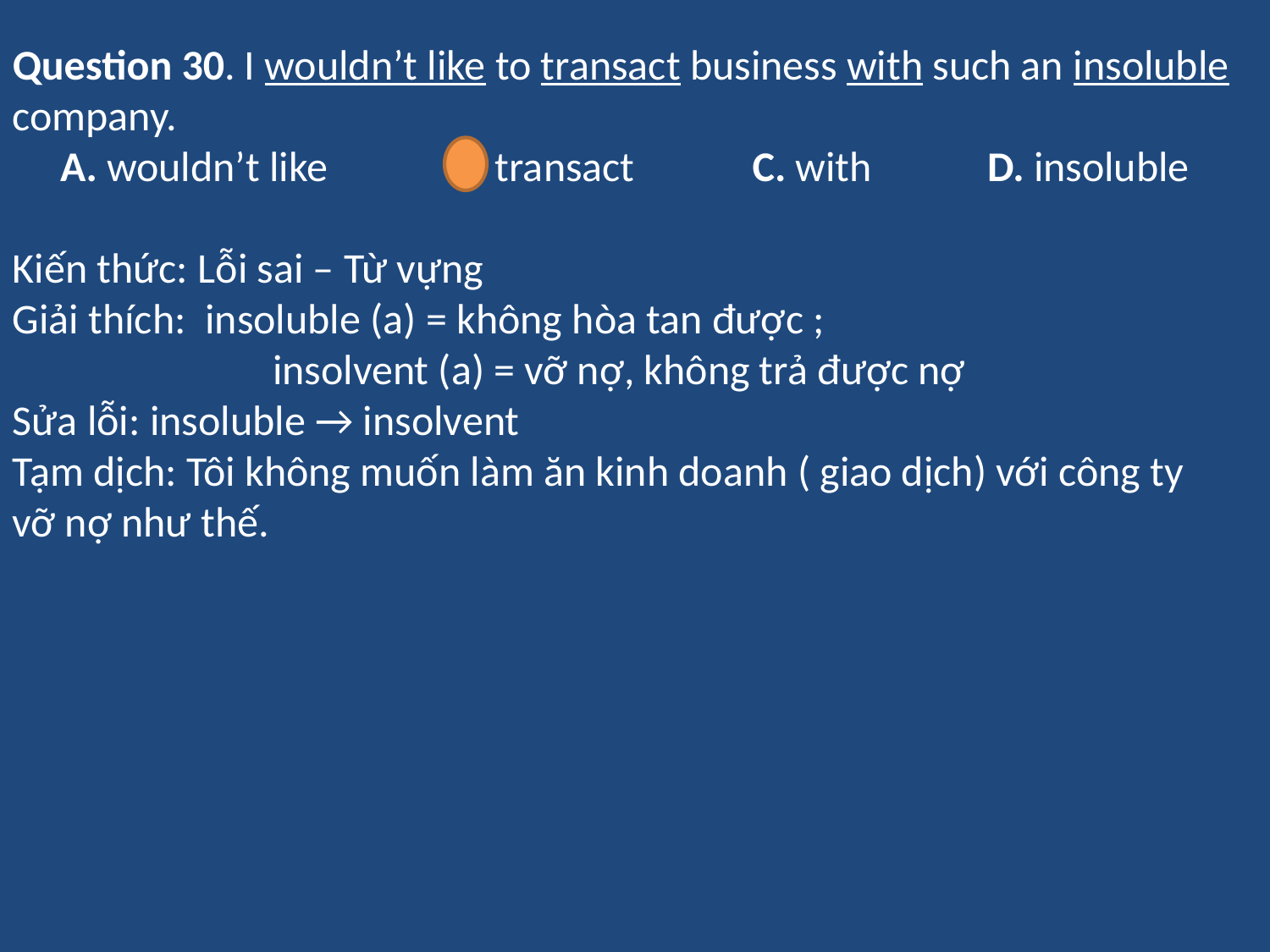

Question 30. I wouldn’t like to transact business with such an insoluble company.
     A. wouldn’t like	      B. transact	           C. with	         D. insoluble

Kiến thức: Lỗi sai – Từ vựng
Giải thích:  insoluble (a) = không hòa tan được ;
	              insolvent (a) = vỡ nợ, không trả được nợ
Sửa lỗi: insoluble → insolvent
Tạm dịch: Tôi không muốn làm ăn kinh doanh ( giao dịch) với công ty vỡ nợ như thế.